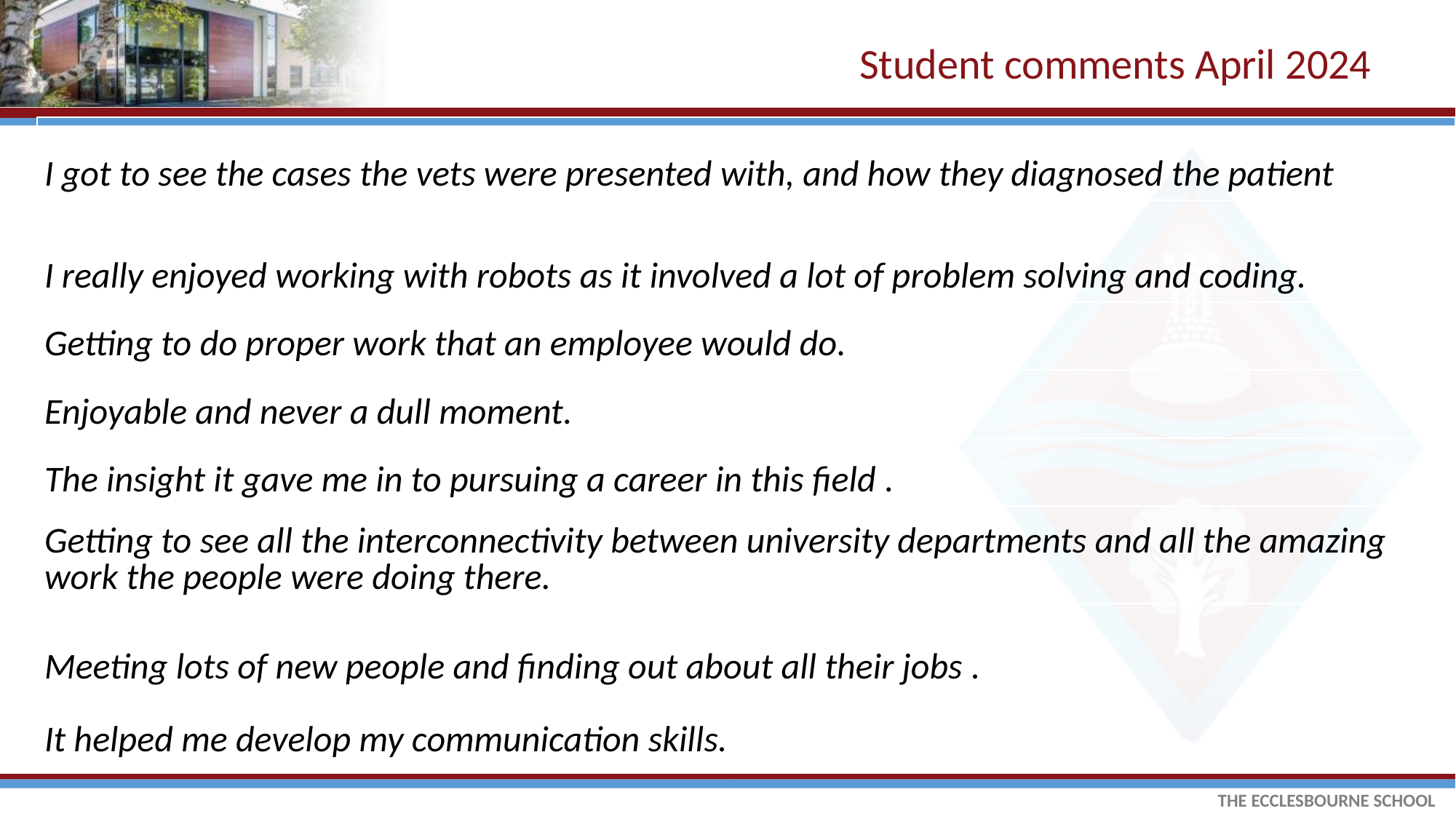

# Student comments April 2024
| I got to see the cases the vets were presented with, and how they diagnosed the patient |
| --- |
| I really enjoyed working with robots as it involved a lot of problem solving and coding. |
| Getting to do proper work that an employee would do. |
| Enjoyable and never a dull moment. |
| The insight it gave me in to pursuing a career in this field . |
| Getting to see all the interconnectivity between university departments and all the amazing work the people were doing there. |
| Meeting lots of new people and finding out about all their jobs . It helped me develop my communication skills. |